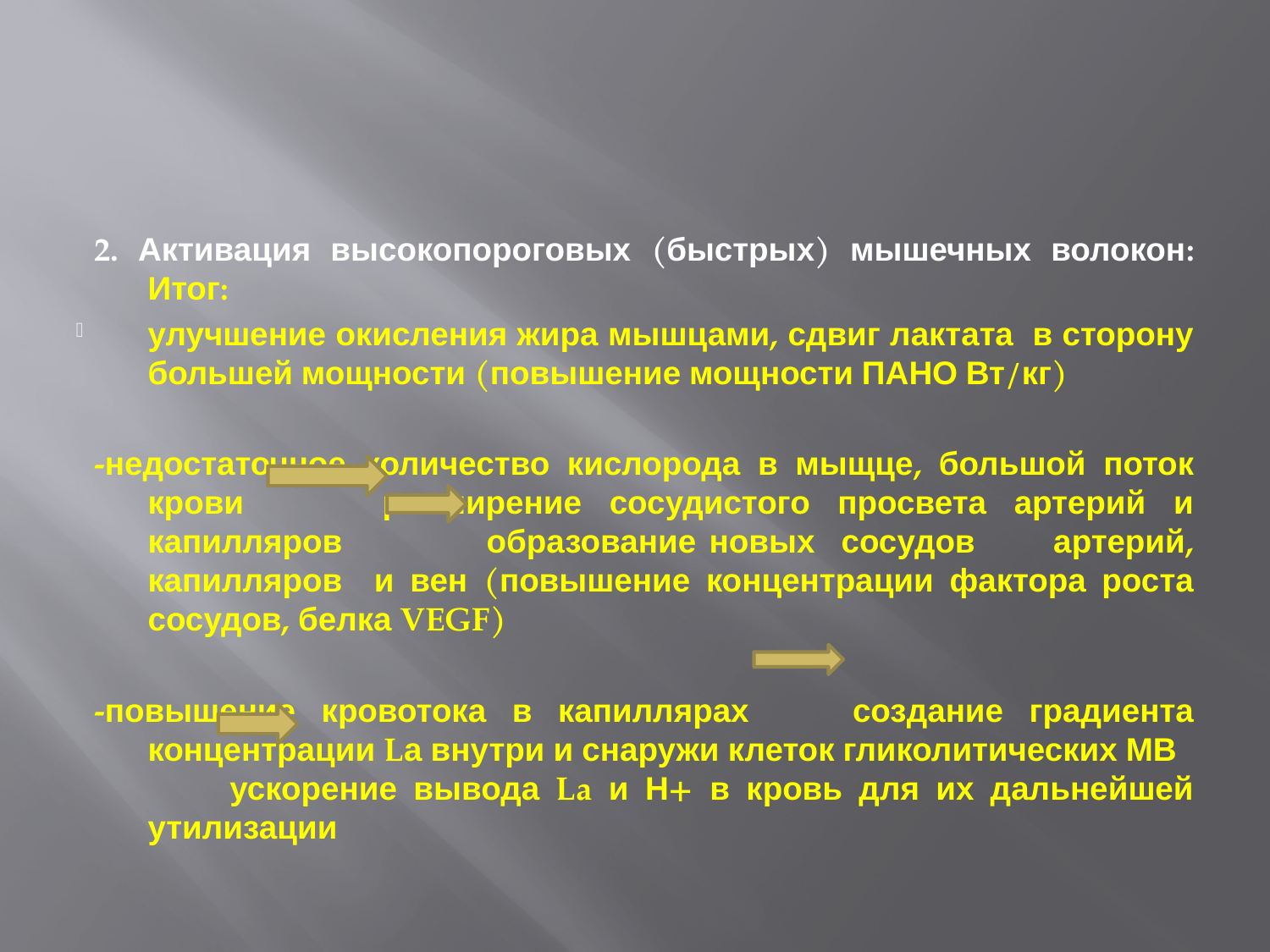

2. Активация высокопороговых (быстрых) мышечных волокон: Итог:
улучшение окисления жира мышцами, сдвиг лактата  в сторону большей мощности (повышение мощности ПАНО Вт/кг)

-недостаточное количество кислорода в мыщце, большой поток крови     расширение сосудистого просвета артерий и капилляров           образование новых  сосудов      артерий, капилляров  и вен (повышение концентрации фактора роста сосудов, белка VEGF)

-повышение кровотока в капиллярах    создание градиента концентрации Lа внутри и снаружи клеток гликолитических МВ        ускорение вывода La и Н+ в кровь для их дальнейшей утилизации